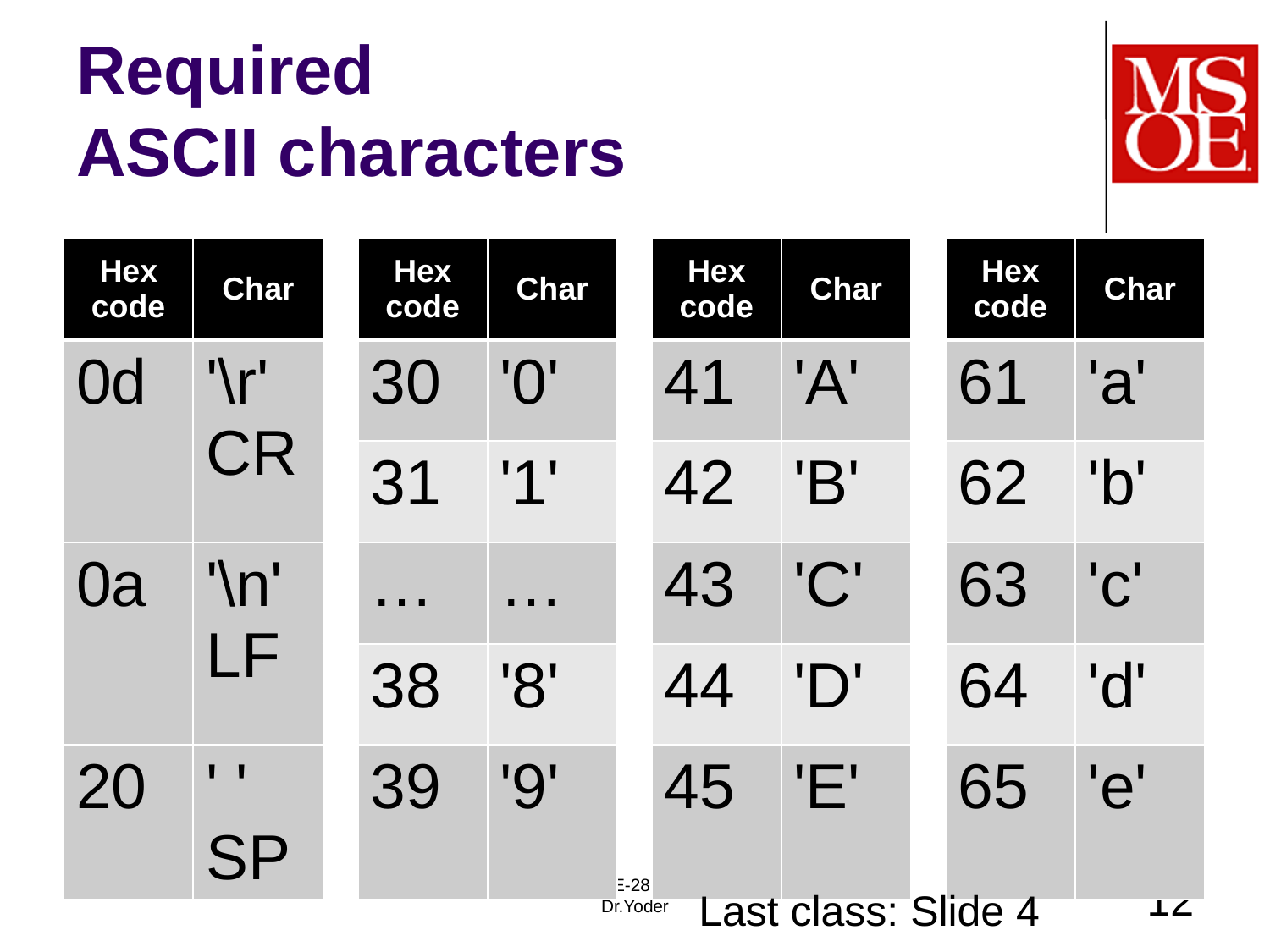

# Required ASCII characters
| Hex code | Char |  | Hex code | Char |  | Hex code | Char |  | Hex code | Char |
| --- | --- | --- | --- | --- | --- | --- | --- | --- | --- | --- |
| 0d | '\r' CR |  | 30 | '0' |  | 41 | 'A' |  | 61 | 'a' |
|  |  |  | 31 | '1' |  | 42 | 'B' |  | 62 | 'b' |
| 0a | '\n' LF |  | … | … |  | 43 | 'C' |  | 63 | 'c' |
|  |  |  | 38 | '8' |  | 44 | 'D' |  | 64 | 'd' |
| 20 | ' ' SP |  | 39 | '9' |  | 45 | 'E' |  | 65 | 'e' |
SE-2811
Dr.Yoder
12
Last class: Slide 4